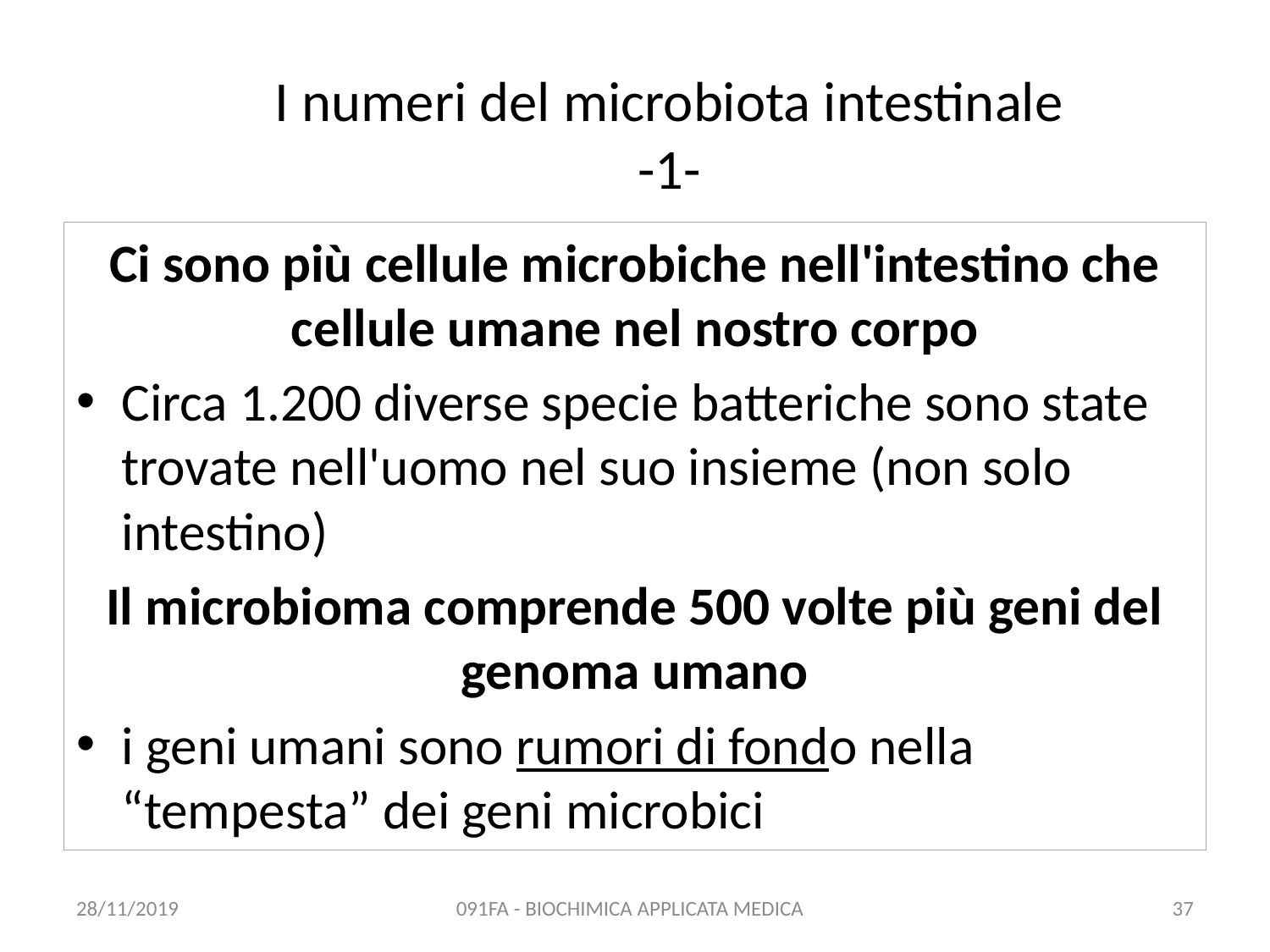

# I numeri del microbiota intestinale -1-
Ci sono più cellule microbiche nell'intestino che cellule umane nel nostro corpo
Circa 1.200 diverse specie batteriche sono state trovate nell'uomo nel suo insieme (non solo intestino)
Il microbioma comprende 500 volte più geni del genoma umano
i geni umani sono rumori di fondo nella “tempesta” dei geni microbici
28/11/2019
091FA - BIOCHIMICA APPLICATA MEDICA
37